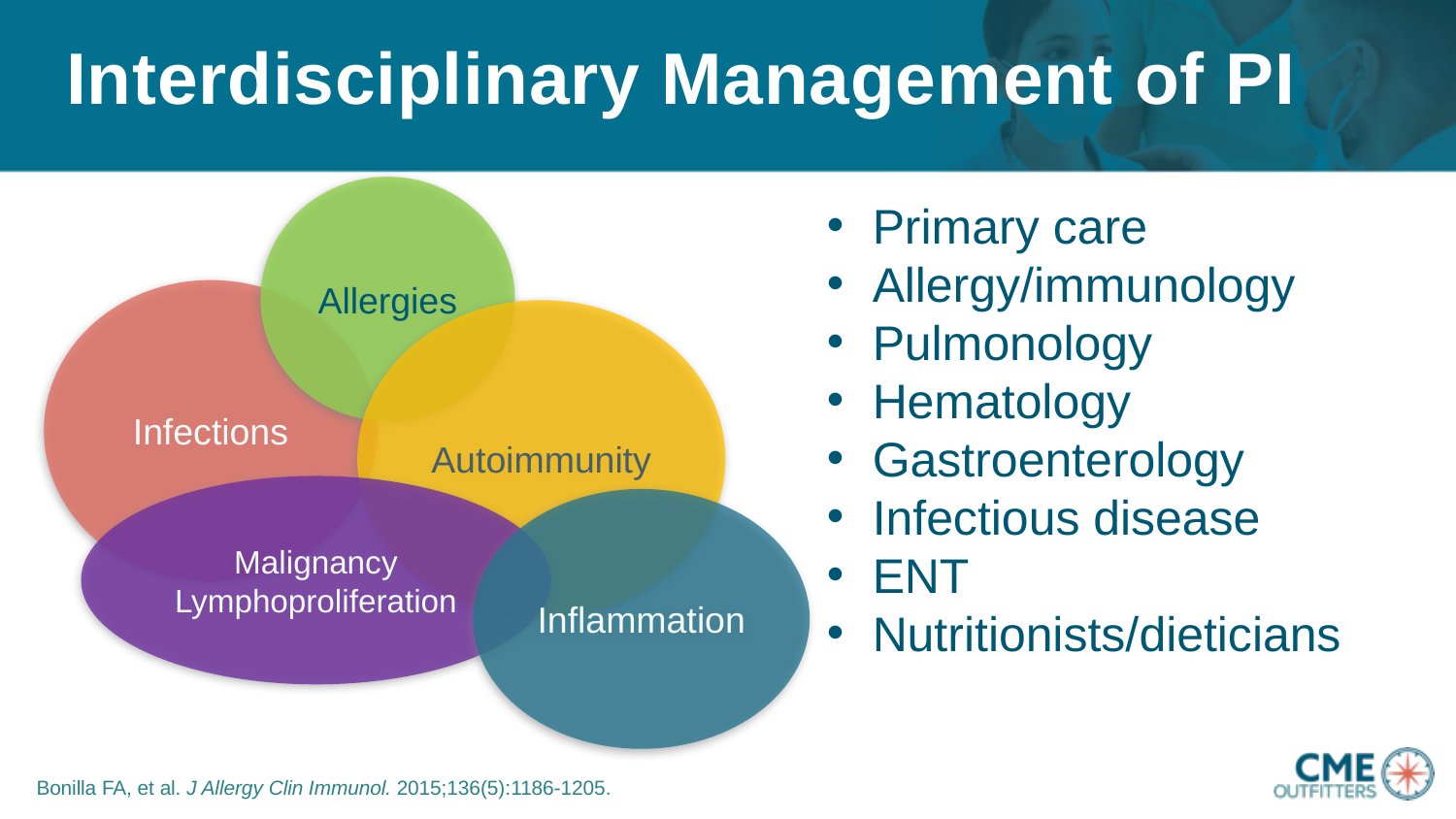

# Interdisciplinary Management of PI
Allergies
Primary care
Allergy/immunology
Pulmonology
Hematology
Gastroenterology
Infectious disease
ENT
Nutritionists/dieticians
Infections
Autoimmunity
Malignancy Lymphoproliferation
Inflammation
Bonilla FA, et al. J Allergy Clin Immunol. 2015;136(5):1186-1205.